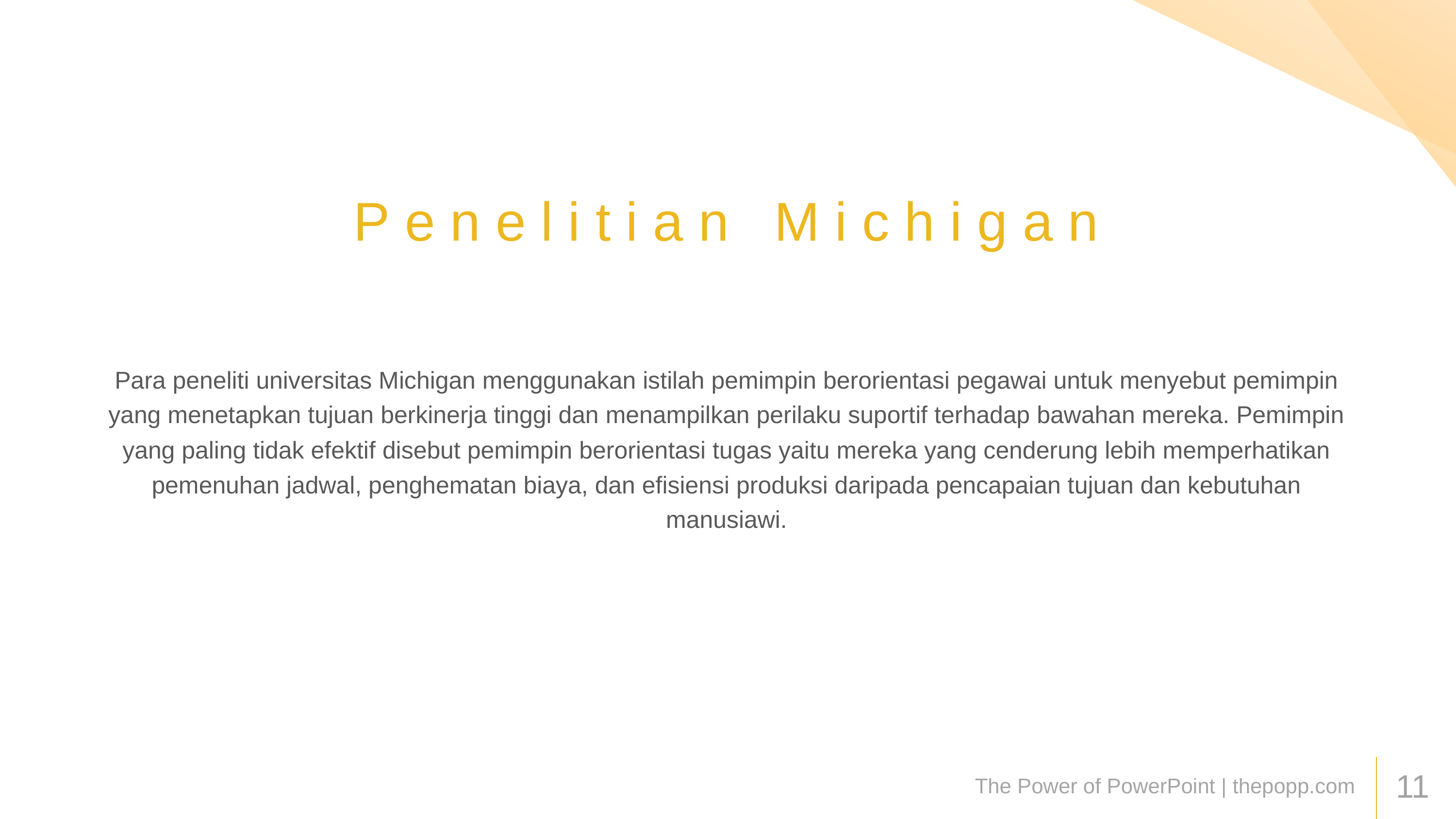

Penelitian Michigan

Para peneliti universitas Michigan menggunakan istilah pemimpin berorientasi pegawai untuk menyebut pemimpin yang menetapkan tujuan berkinerja tinggi dan menampilkan perilaku suportif terhadap bawahan mereka. Pemimpin yang paling tidak efektif disebut pemimpin berorientasi tugas yaitu mereka yang cenderung lebih memperhatikan pemenuhan jadwal, penghematan biaya, dan efisiensi produksi daripada pencapaian tujuan dan kebutuhan manusiawi.
The Power of PowerPoint | thepopp.com
11